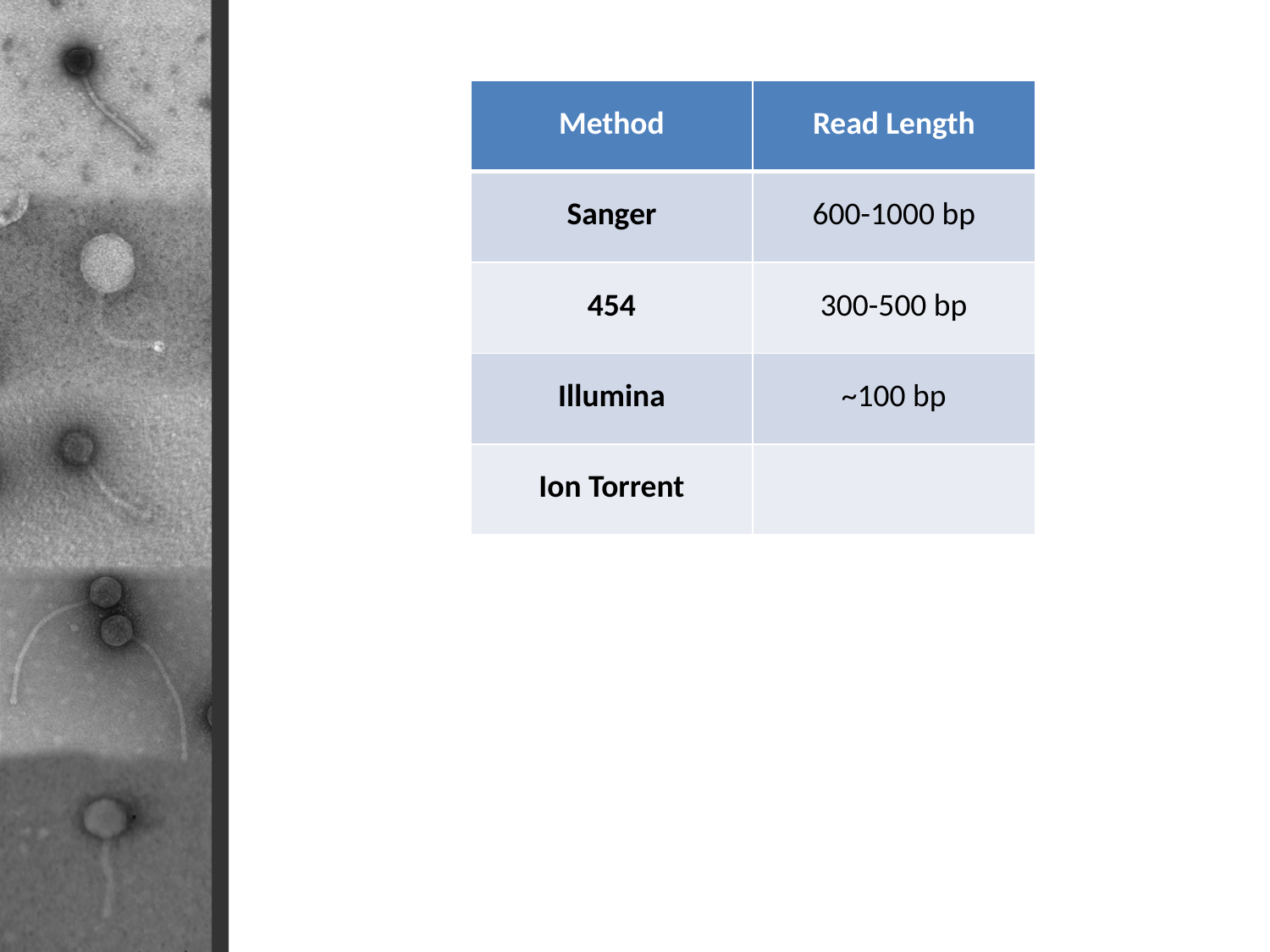

| Method | Read Length |
| --- | --- |
| Sanger | 600-1000 bp |
| 454 | 300-500 bp |
| Illumina | ~100 bp |
| Ion Torrent |  |